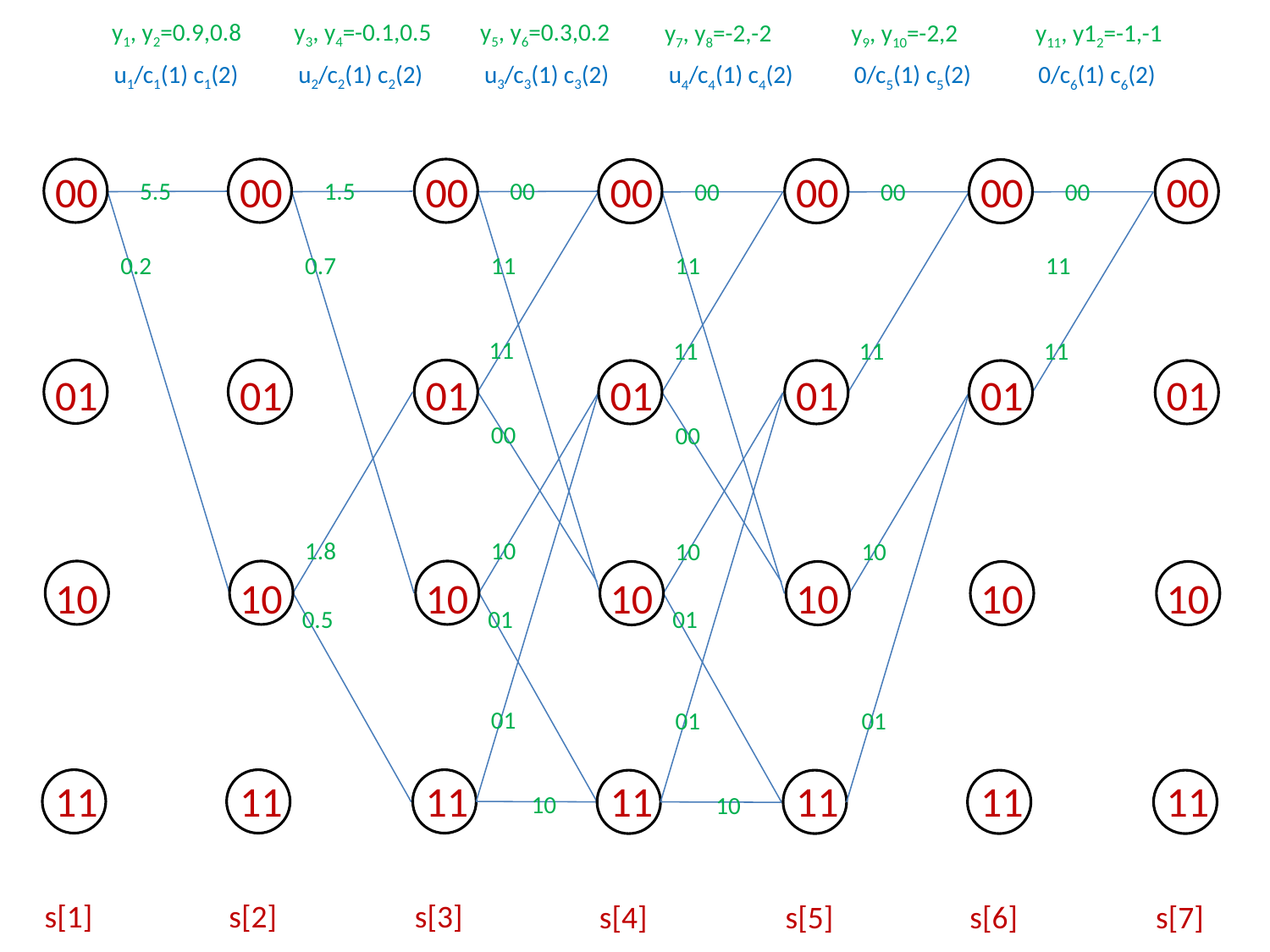

y1, y2=0.9,0.8
y3, y4=-0.1,0.5
y5, y6=0.3,0.2
y7, y8=-2,-2
y9, y10=-2,2
y11, y12=-1,-1
u1/c1(1) c1(2)
u2/c2(1) c2(2)
u3/c3(1) c3(2)
u4/c4(1) c4(2)
0/c5(1) c5(2)
0/c6(1) c6(2)
00

01

10

11

00

01

10

11

00

01

10

11

00

01

10

11

00

01

10

11

00

01

10

11

00

01

10

11

5.5
1.5
00
00
00
00
0.2
0.7
11
11
11
11
11
11
11

00
00
1.8
10
10
10

0.5
01
01
01
01
01

10
10
s[1]
s[2]
s[3]
s[4]
s[5]
s[6]
s[7]